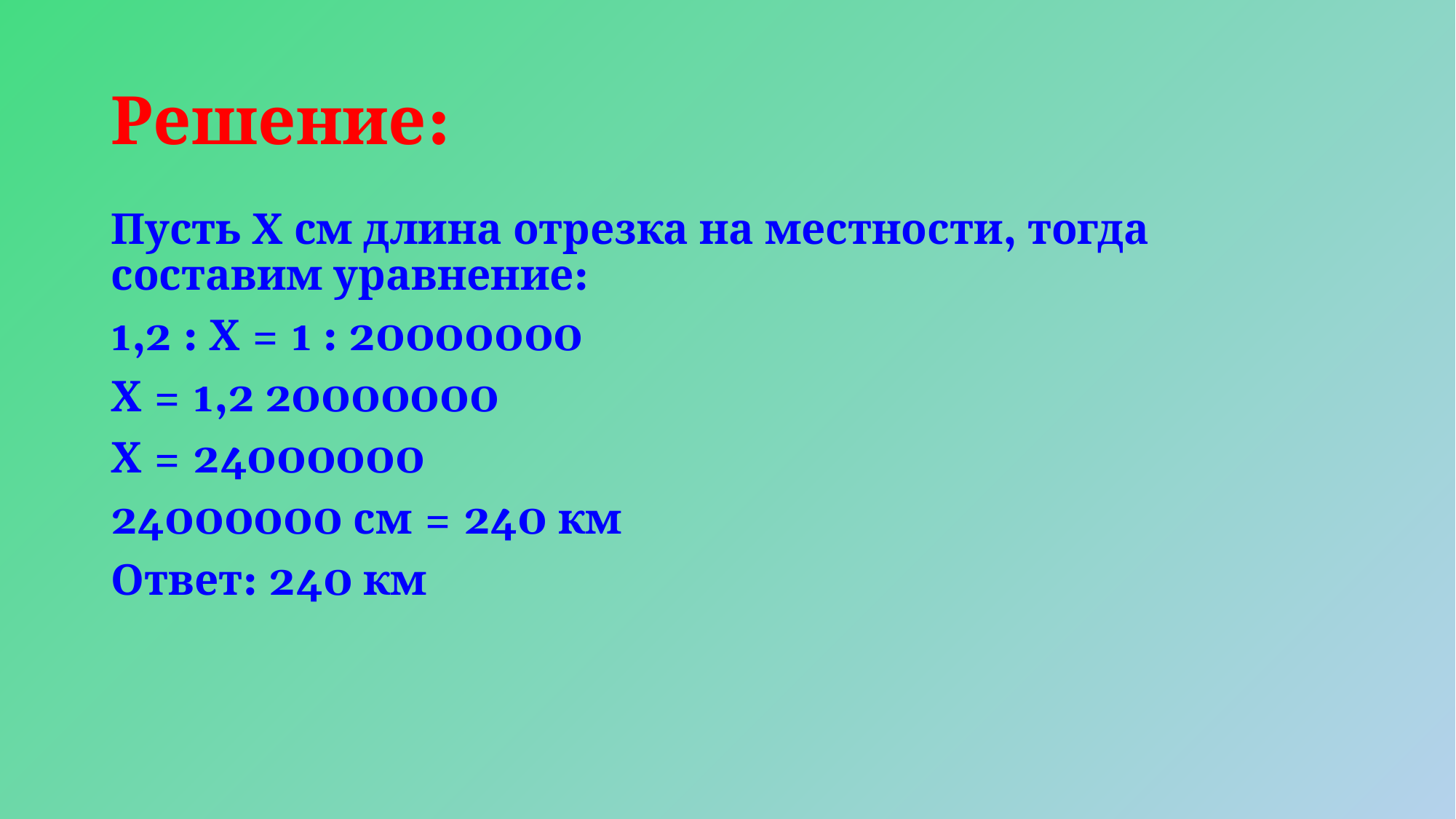

# Решение:
Пусть Х см длина отрезка на местности, тогда составим уравнение:
1,2 : Х = 1 : 20000000
Х = 1,2 20000000
Х = 24000000
24000000 см = 240 км
Ответ: 240 км